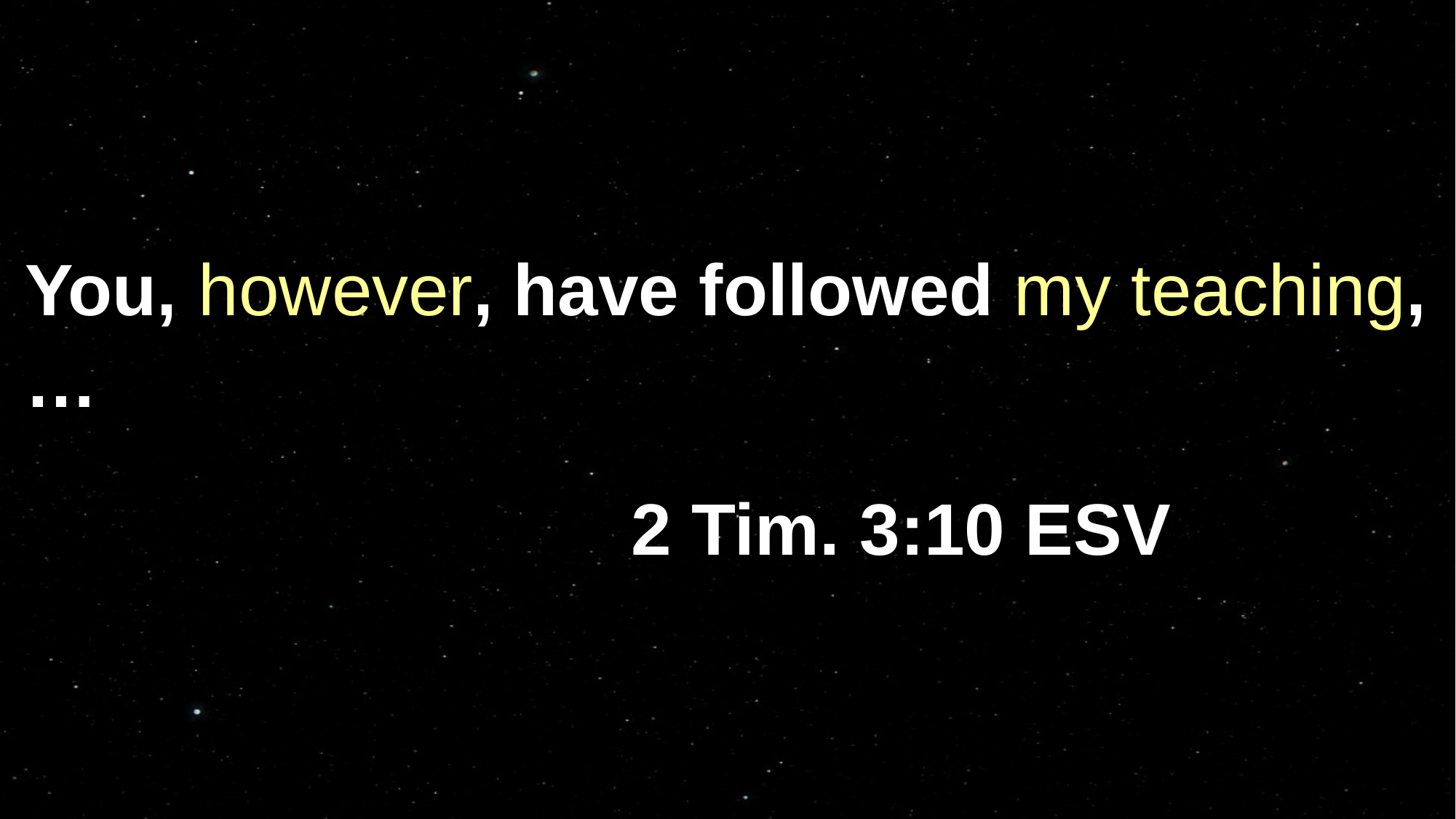

You, however, have followed my teaching,…
                              2 Tim. 3:10 ESV